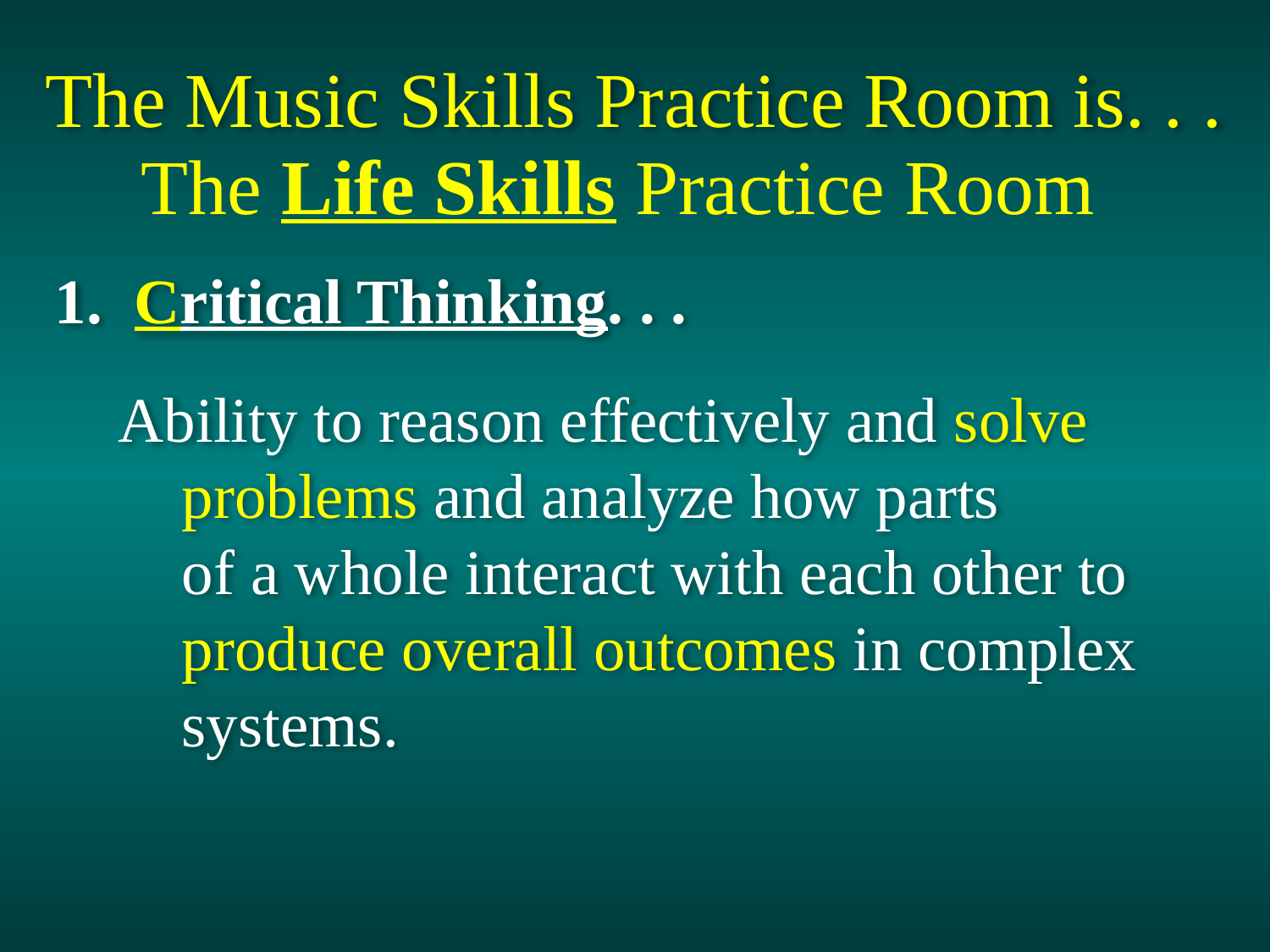

The Music Skills Practice Room is. . .
The Life Skills Practice Room
1.  Critical Thinking. . .

Ability to reason effectively and solve
	problems and analyze how parts
	of a whole interact with each other to 	produce overall outcomes in complex 	systems.